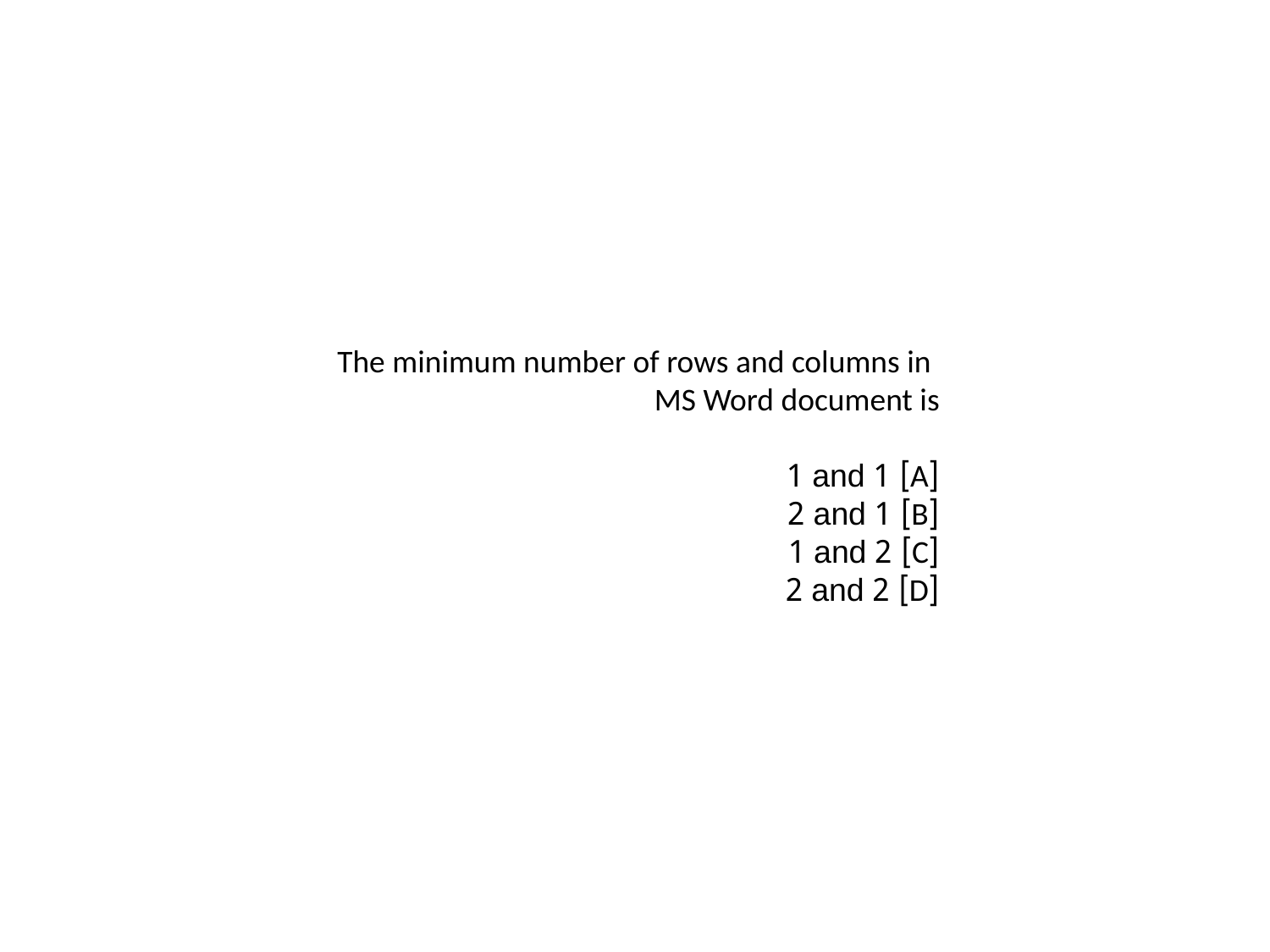

The minimum number of rows and columns in MS Word document is

[A] 1 and 1
[B] 2 and 1
[C] 1 and 2
[D] 2 and 2